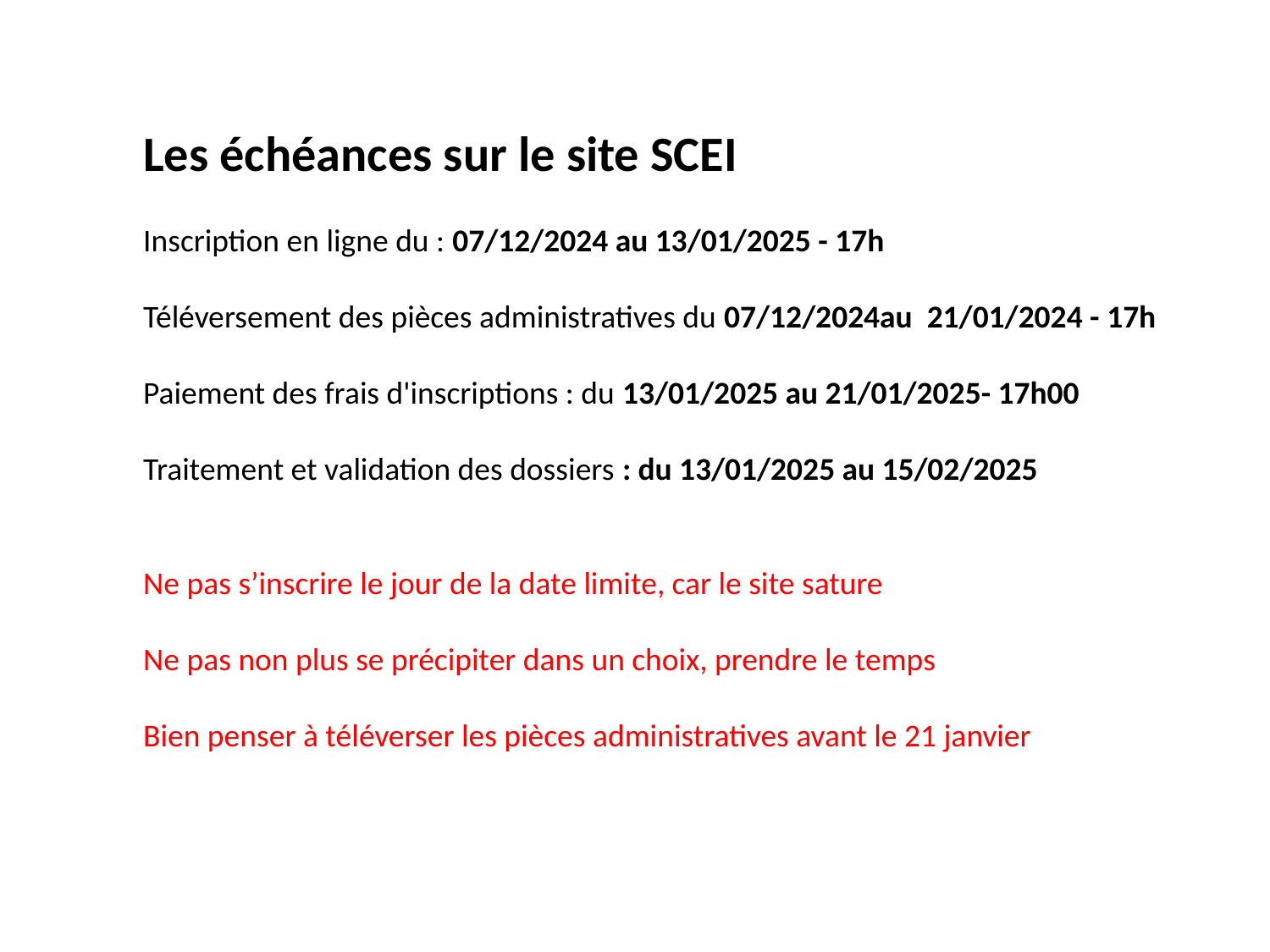

Les échéances sur le site SCEI

Inscription en ligne du : 07/12/2024 au 13/01/2025 - 17h

Téléversement des pièces administratives du 07/12/2024au  21/01/2024 - 17h

Paiement des frais d'inscriptions : du 13/01/2025 au 21/01/2025- 17h00

Traitement et validation des dossiers : du 13/01/2025 au 15/02/2025

Ne pas s’inscrire le jour de la date limite, car le site sature

Ne pas non plus se précipiter dans un choix, prendre le temps

Bien penser à téléverser les pièces administratives avant le 21 janvier